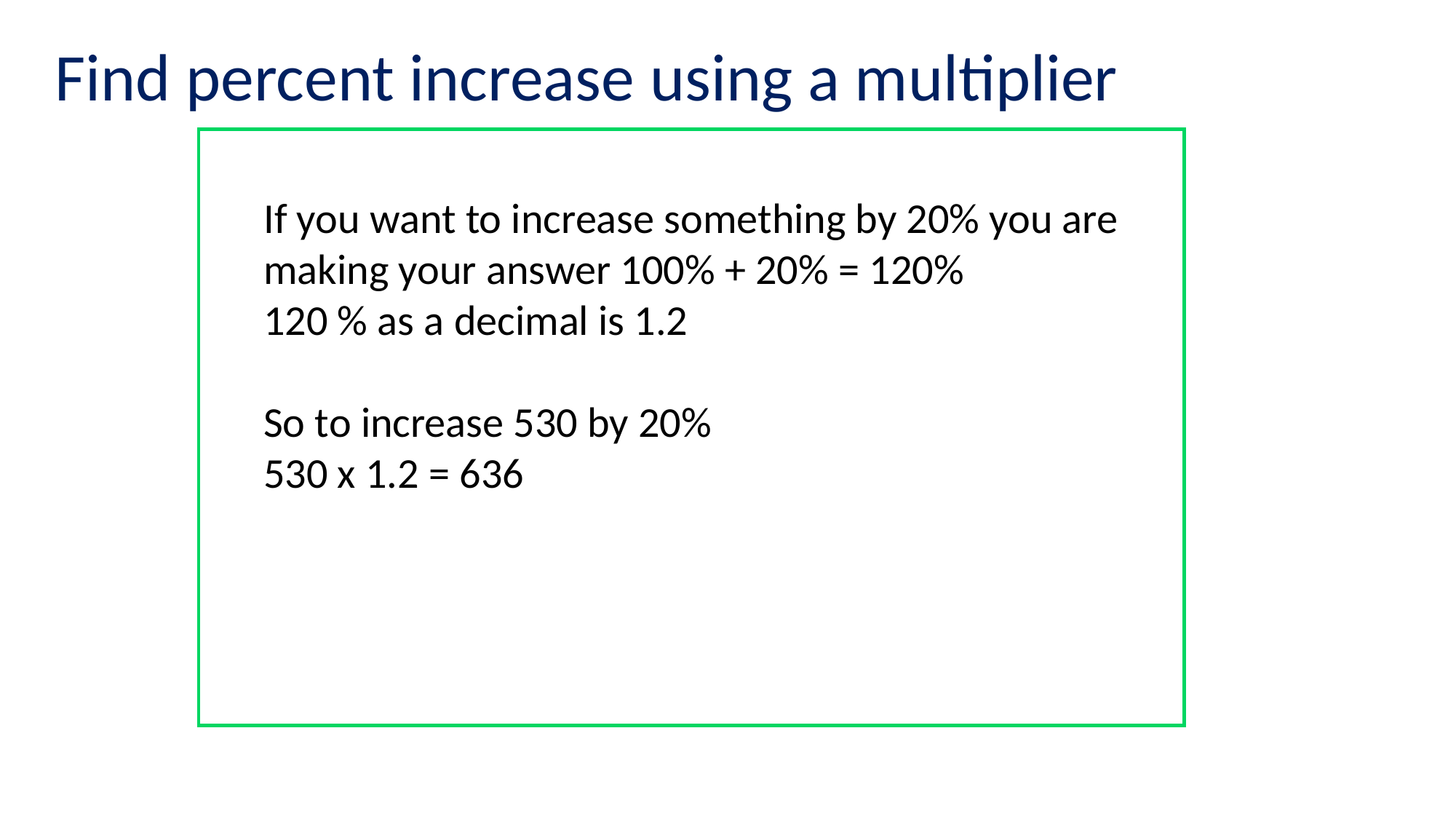

# Find percent increase using a multiplier

If you want to increase something by 20% you are making your answer 100% + 20% = 120%
120 % as a decimal is 1.2

So to increase 530 by 20%
530 x 1.2 = 636